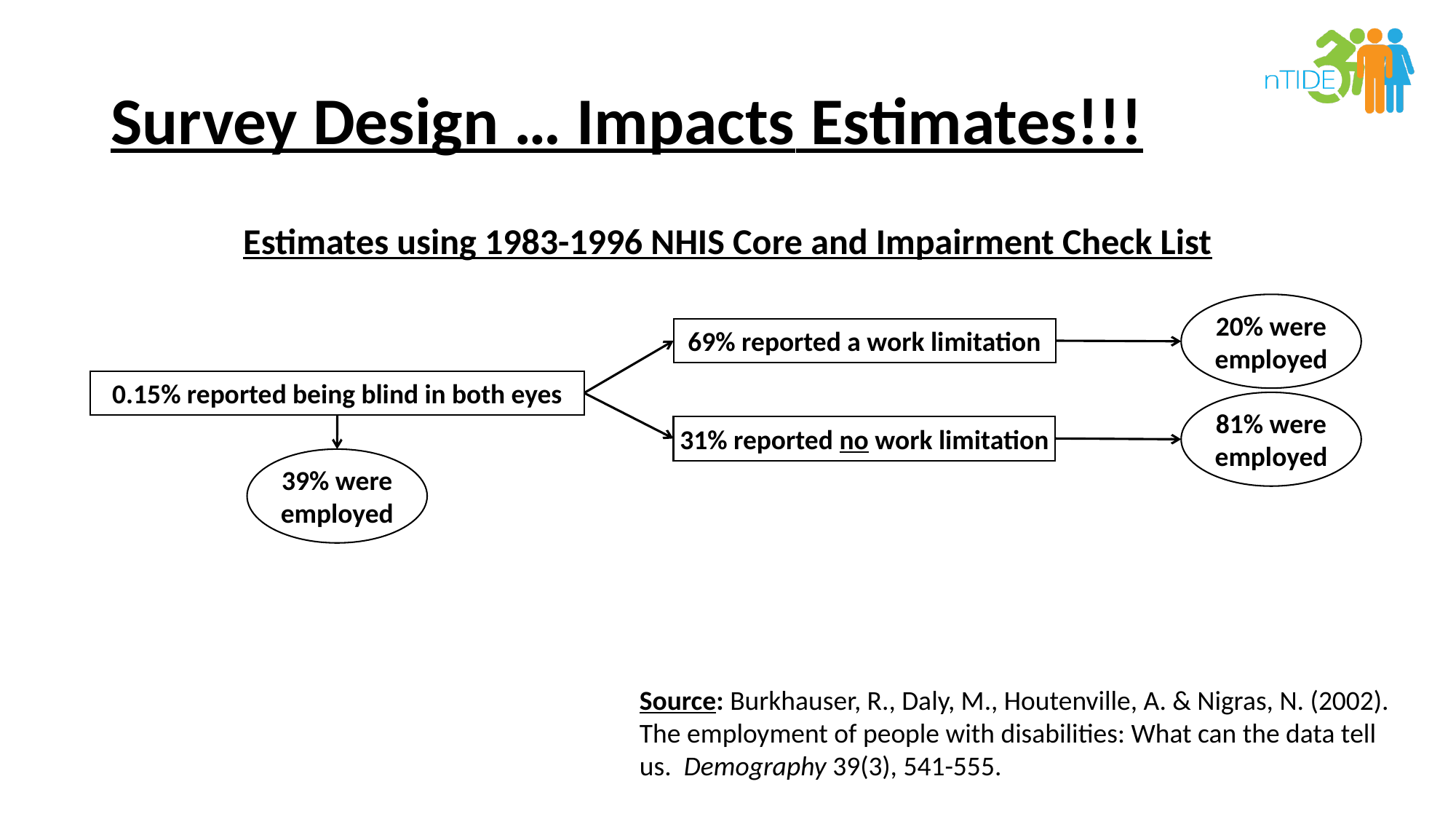

# Survey Design … Impacts Estimates!!!
Estimates using 1983-1996 NHIS Core and Impairment Check List
20% were employed
69% reported a work limitation
0.15% reported being blind in both eyes
81% were employed
31% reported no work limitation
39% were employed
Source: Burkhauser, R., Daly, M., Houtenville, A. & Nigras, N. (2002). The employment of people with disabilities: What can the data tell us.  Demography 39(3), 541-555.